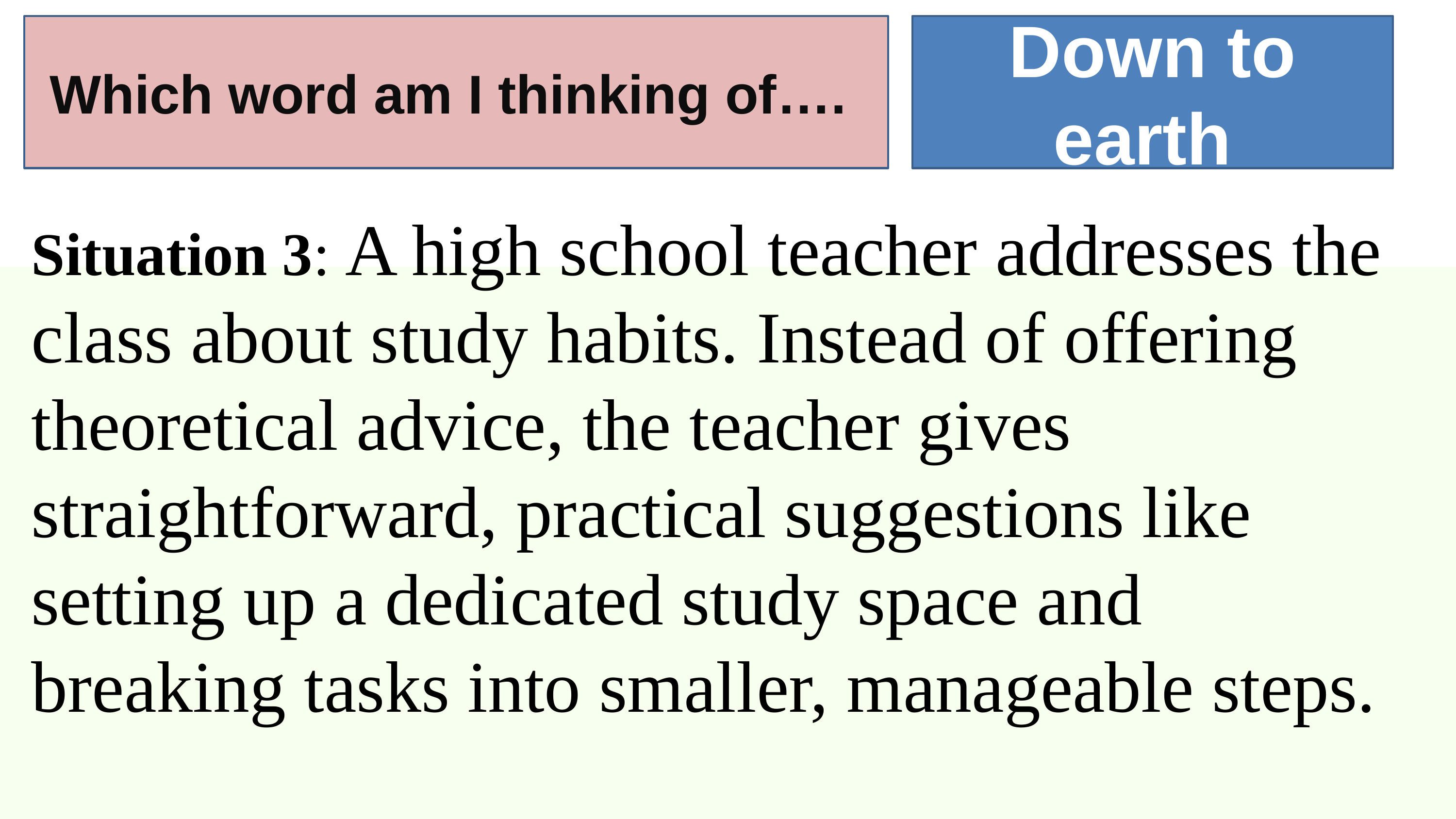

Which word am I thinking of….
Down to earth
Situation 3: A high school teacher addresses the class about study habits. Instead of offering theoretical advice, the teacher gives straightforward, practical suggestions like setting up a dedicated study space and breaking tasks into smaller, manageable steps.